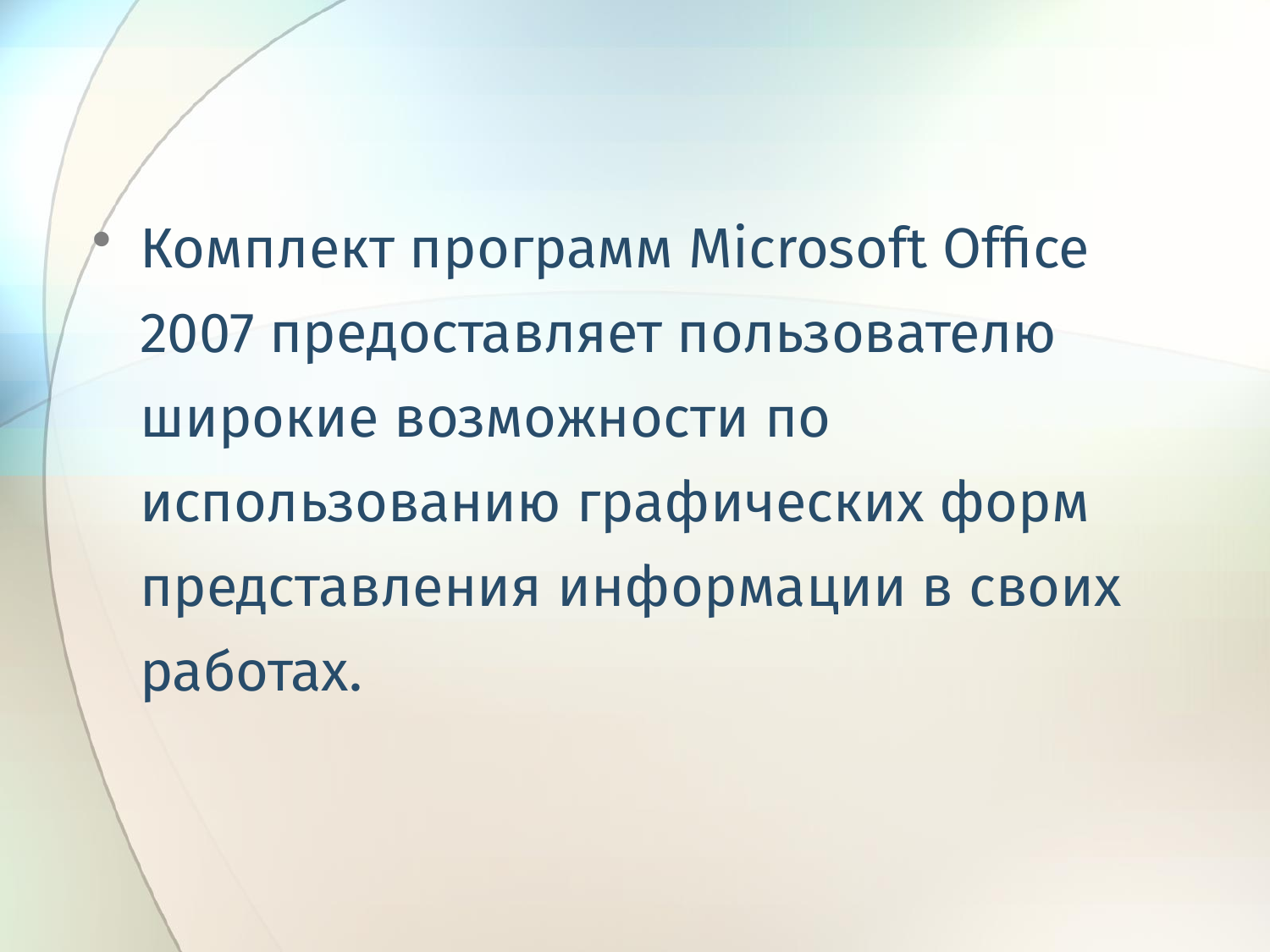

Комплект программ Microsoft Office 2007 предоставляет пользователю широкие возможности по использованию графических форм представления информации в своих работах.